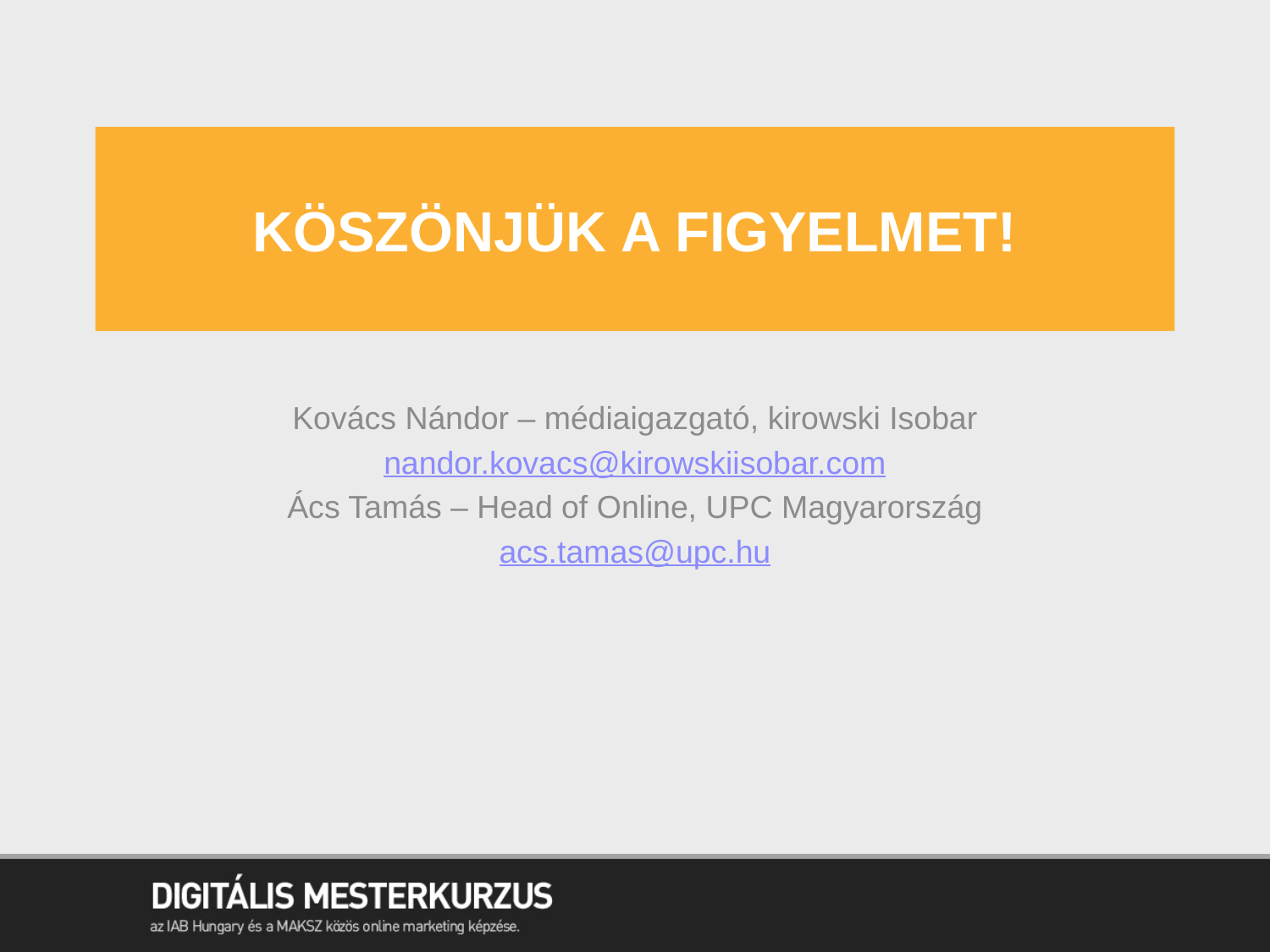

# Köszönjük a figyelmet!
Kovács Nándor – médiaigazgató, kirowski Isobar
nandor.kovacs@kirowskiisobar.com
Ács Tamás – Head of Online, UPC Magyarország
acs.tamas@upc.hu